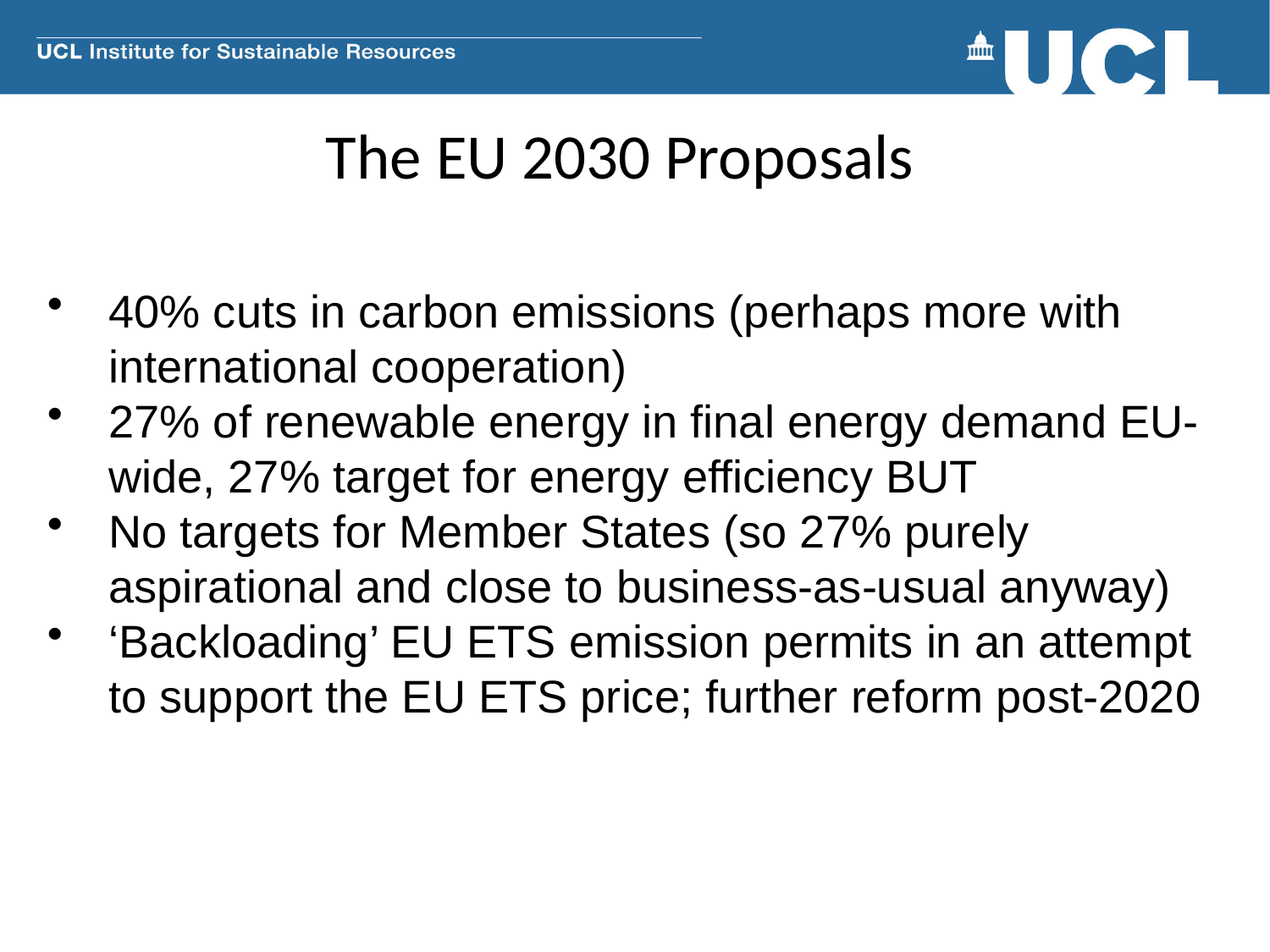

The EU 2030 Proposals
40% cuts in carbon emissions (perhaps more with international cooperation)
27% of renewable energy in final energy demand EU-wide, 27% target for energy efficiency BUT
No targets for Member States (so 27% purely aspirational and close to business-as-usual anyway)
‘Backloading’ EU ETS emission permits in an attempt to support the EU ETS price; further reform post-2020